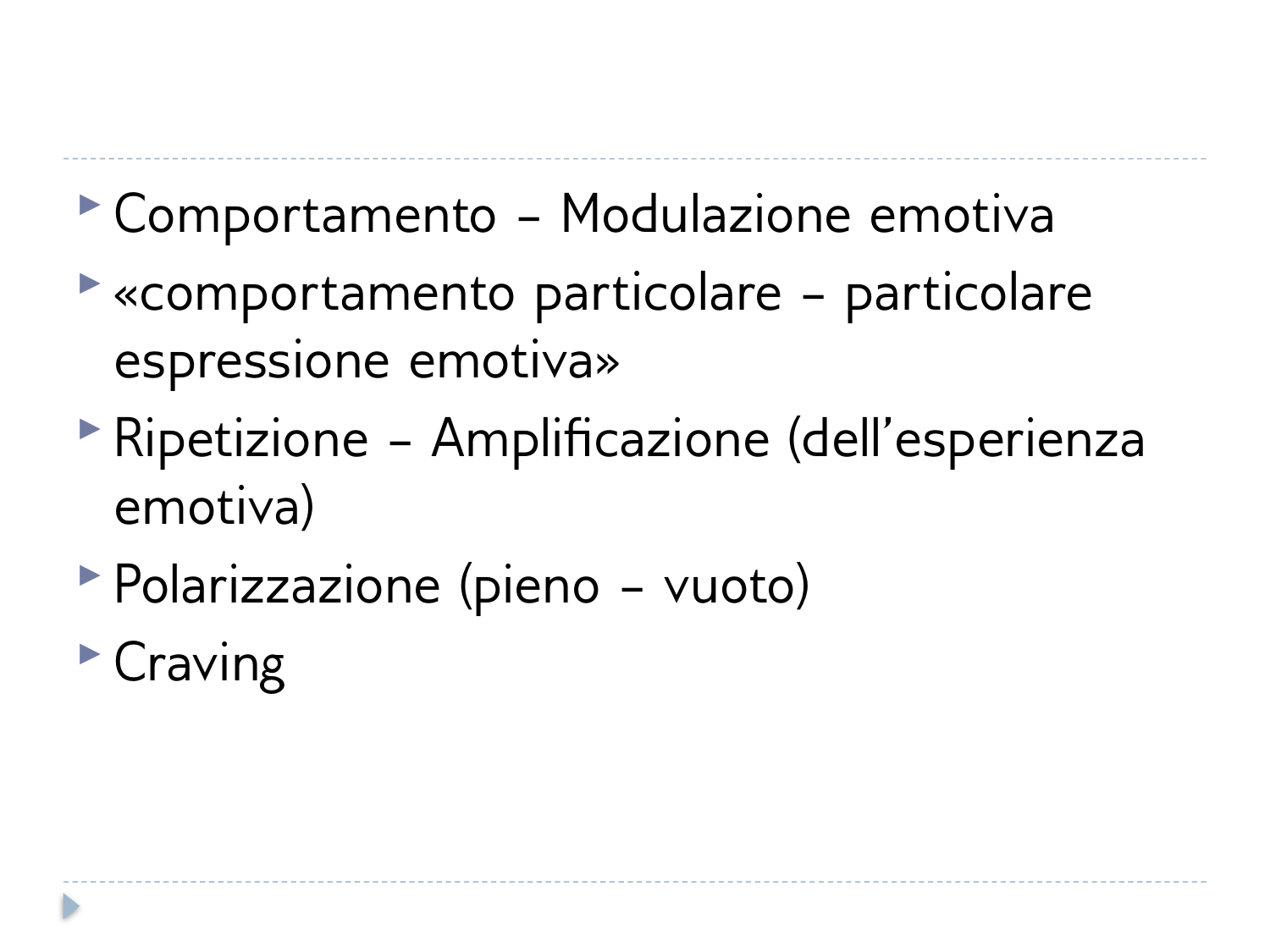

#
Comportamento – Modulazione emotiva
«comportamento particolare – particolare espressione emotiva»
Ripetizione – Amplificazione (dell’esperienza emotiva)
Polarizzazione (pieno – vuoto)
Craving